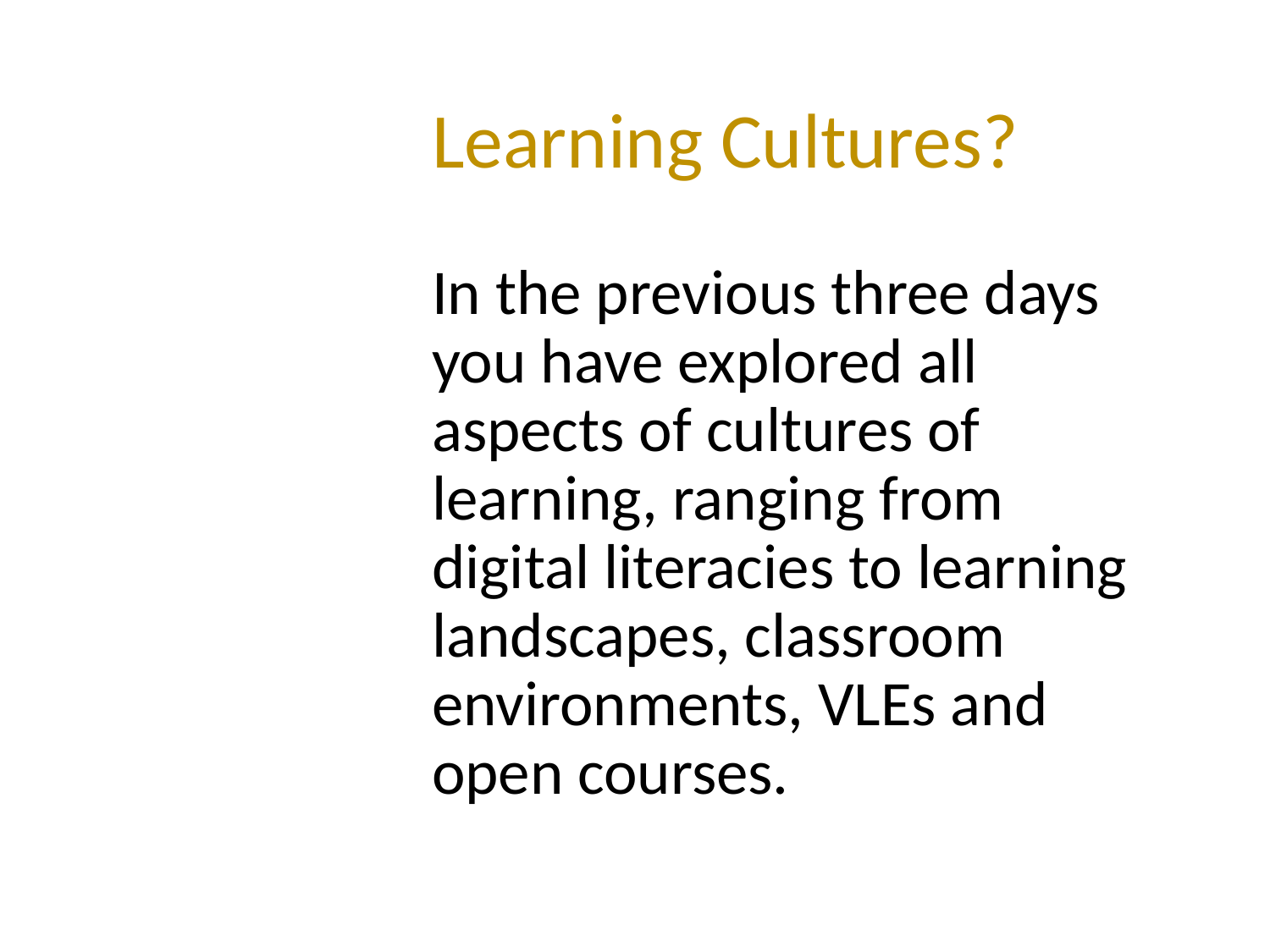

# Learning Cultures?
In the previous three days you have explored all aspects of cultures of learning, ranging from digital literacies to learning landscapes, classroom environments, VLEs and open courses.